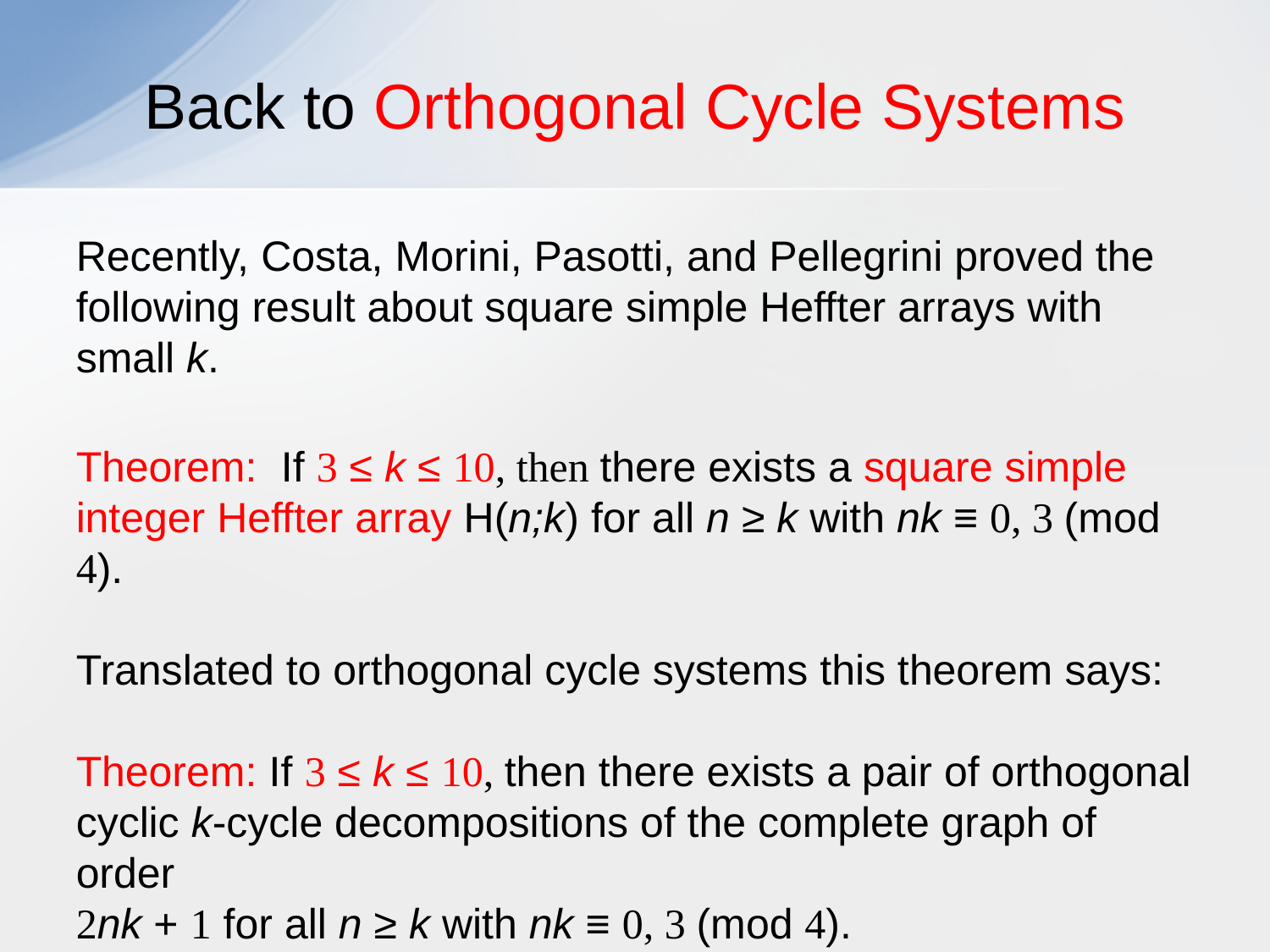

# Back to Orthogonal Cycle Systems
Recently, Costa, Morini, Pasotti, and Pellegrini proved the following result about square simple Heffter arrays with small k.

Theorem:  If 3 ≤ k ≤ 10, then there exists a square simple integer Heffter array H(n;k) for all n ≥ k with nk ≡ 0, 3 (mod 4).

Translated to orthogonal cycle systems this theorem says:

Theorem: If 3 ≤ k ≤ 10, then there exists a pair of orthogonal cyclic k-cycle decompositions of the complete graph of order
2nk + 1 for all n ≥ k with nk ≡ 0, 3 (mod 4).